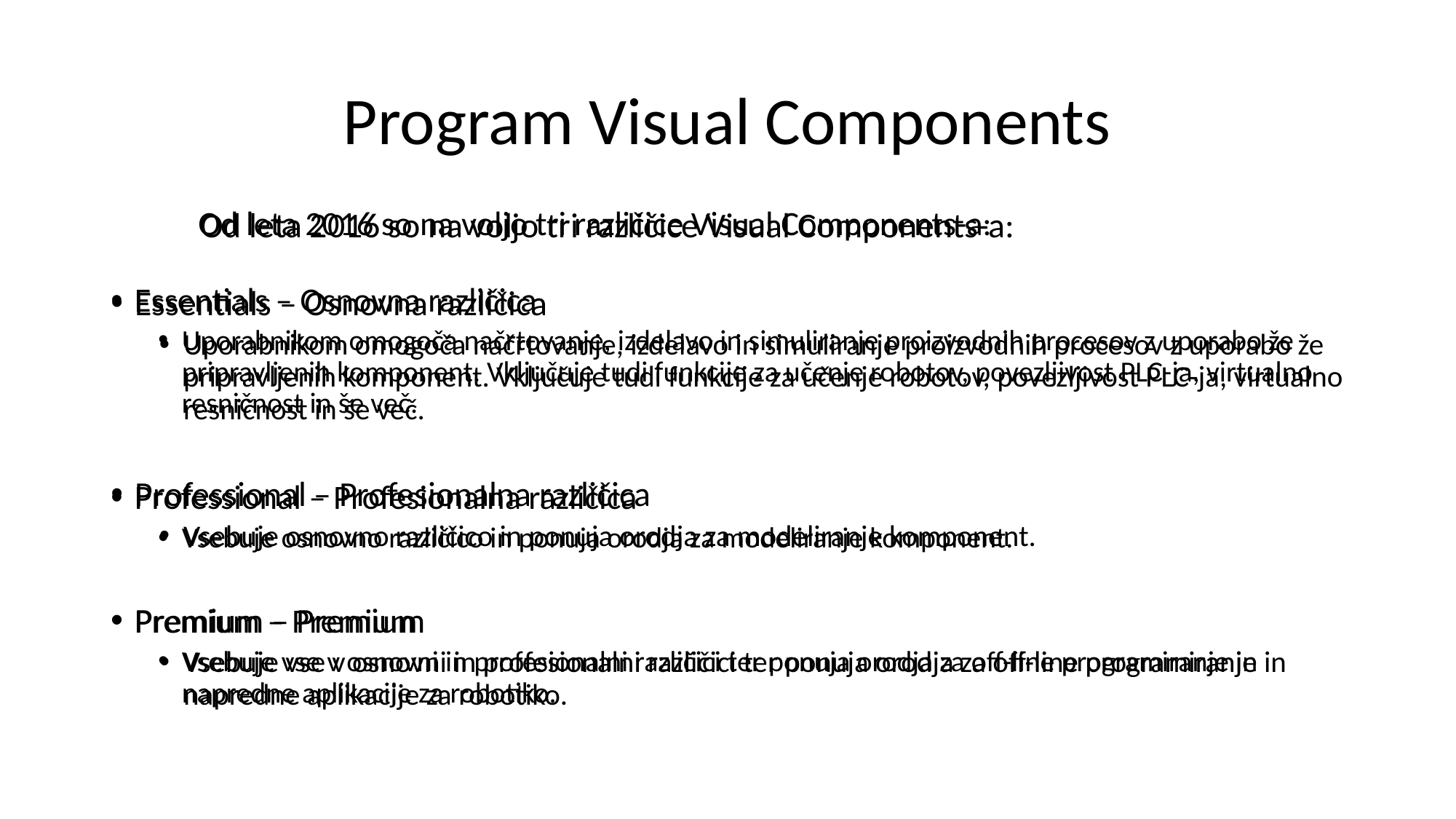

# Program Visual Components
	Od leta 2016 so na voljo tri različice Visual Components-a:

Essentials – Osnovna različica
Uporabnikom omogoča načrtovanje, izdelavo in simuliranje proizvodnih procesov z uporabo že pripravljenih komponent. Vključuje tudi funkcije za učenje robotov, povezljivost PLC-ja, virtualno resničnost in še več.

Professional – Profesionalna različica
Vsebuje osnovno različico in ponuja orodja za modeliranje komponent.

Premium – Premium
Vsebuje vse v osnovni in profesionalni različici ter ponuja orodja za off-line programiranje in napredne aplikacije za robotiko.

	Od leta 2016 so na voljo tri različice Visual Components-a:

Essentials – Osnovna različica
Uporabnikom omogoča načrtovanje, izdelavo in simuliranje proizvodnih procesov z uporabo že pripravljenih komponent. Vključuje tudi funkcije za učenje robotov, povezljivost PLC-ja, virtualno resničnost in še več.

Professional – Profesionalna različica
Vsebuje osnovno različico in ponuja orodja za modeliranje komponent.

Premium – Premium
Vsebuje vse v osnovni in profesionalni različici ter ponuja orodja za off-line programiranje in napredne aplikacije za robotiko.